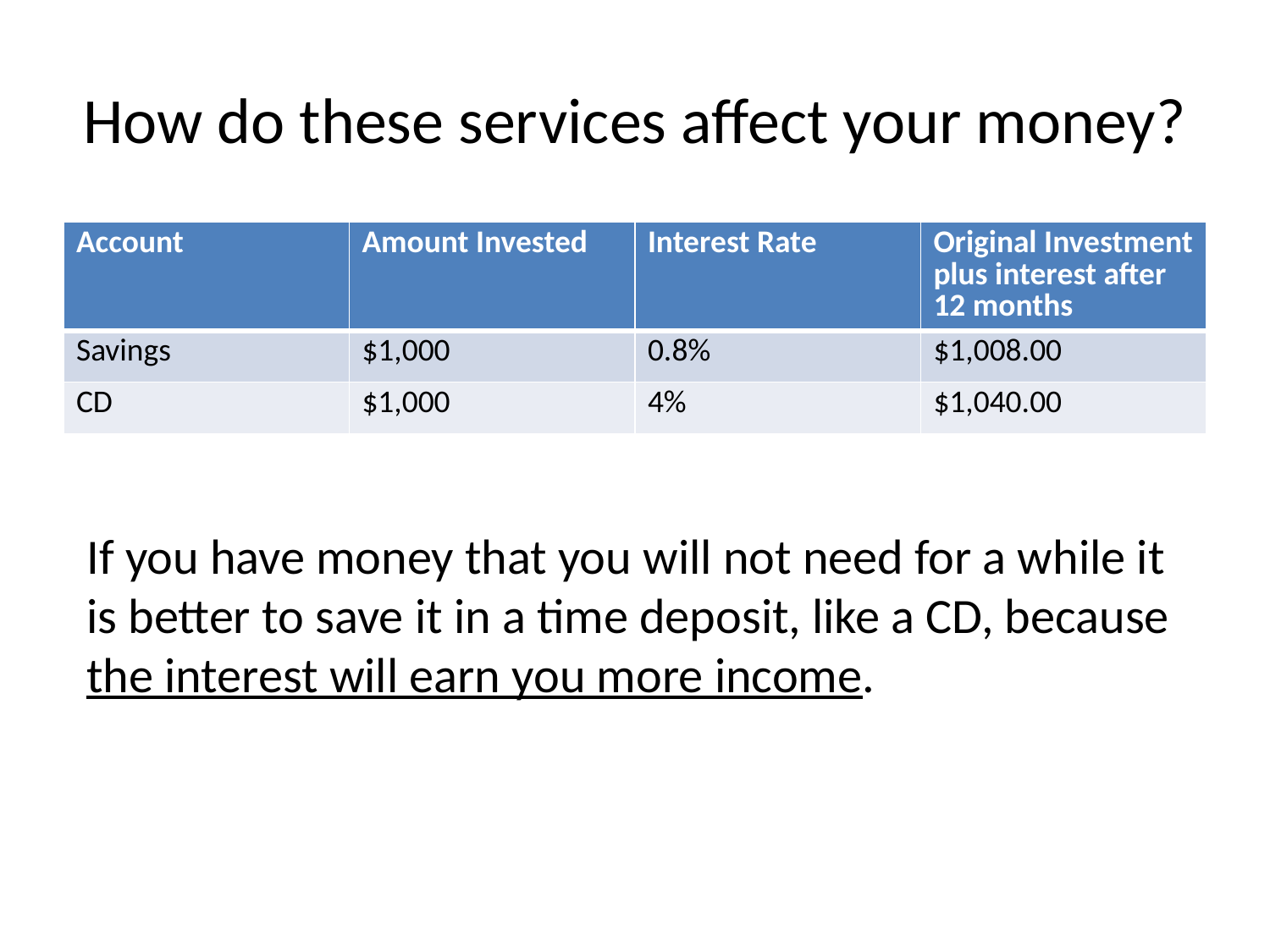

# How do these services affect your money?
| Account | Amount Invested | Interest Rate | Original Investment plus interest after 12 months |
| --- | --- | --- | --- |
| Savings | $1,000 | 0.8% | $1,008.00 |
| CD | $1,000 | 4% | $1,040.00 |
If you have money that you will not need for a while it is better to save it in a time deposit, like a CD, because the interest will earn you more income.